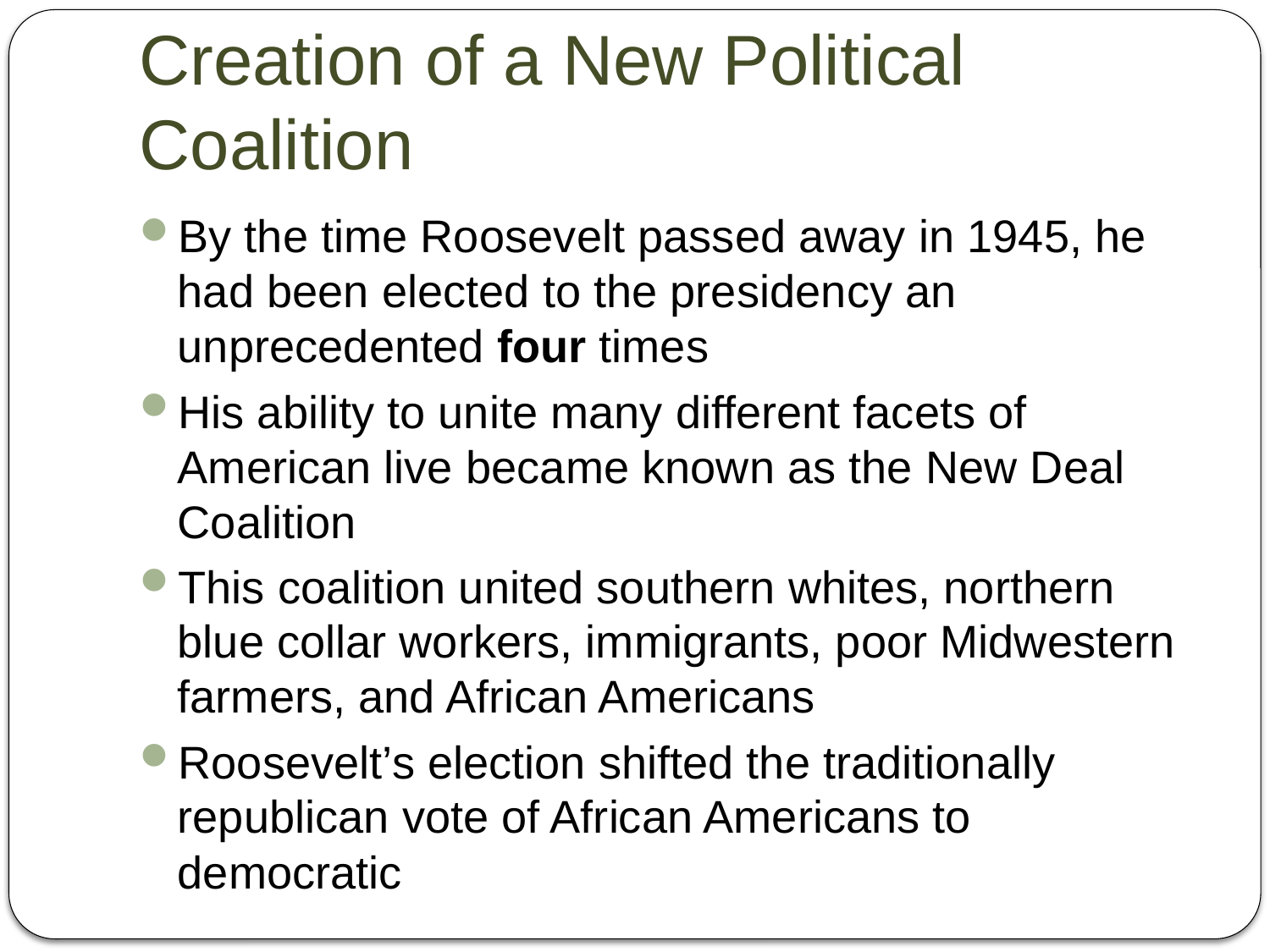

# Creation of a New Political Coalition
By the time Roosevelt passed away in 1945, he had been elected to the presidency an unprecedented four times
His ability to unite many different facets of American live became known as the New Deal Coalition
This coalition united southern whites, northern blue collar workers, immigrants, poor Midwestern farmers, and African Americans
Roosevelt’s election shifted the traditionally republican vote of African Americans to democratic